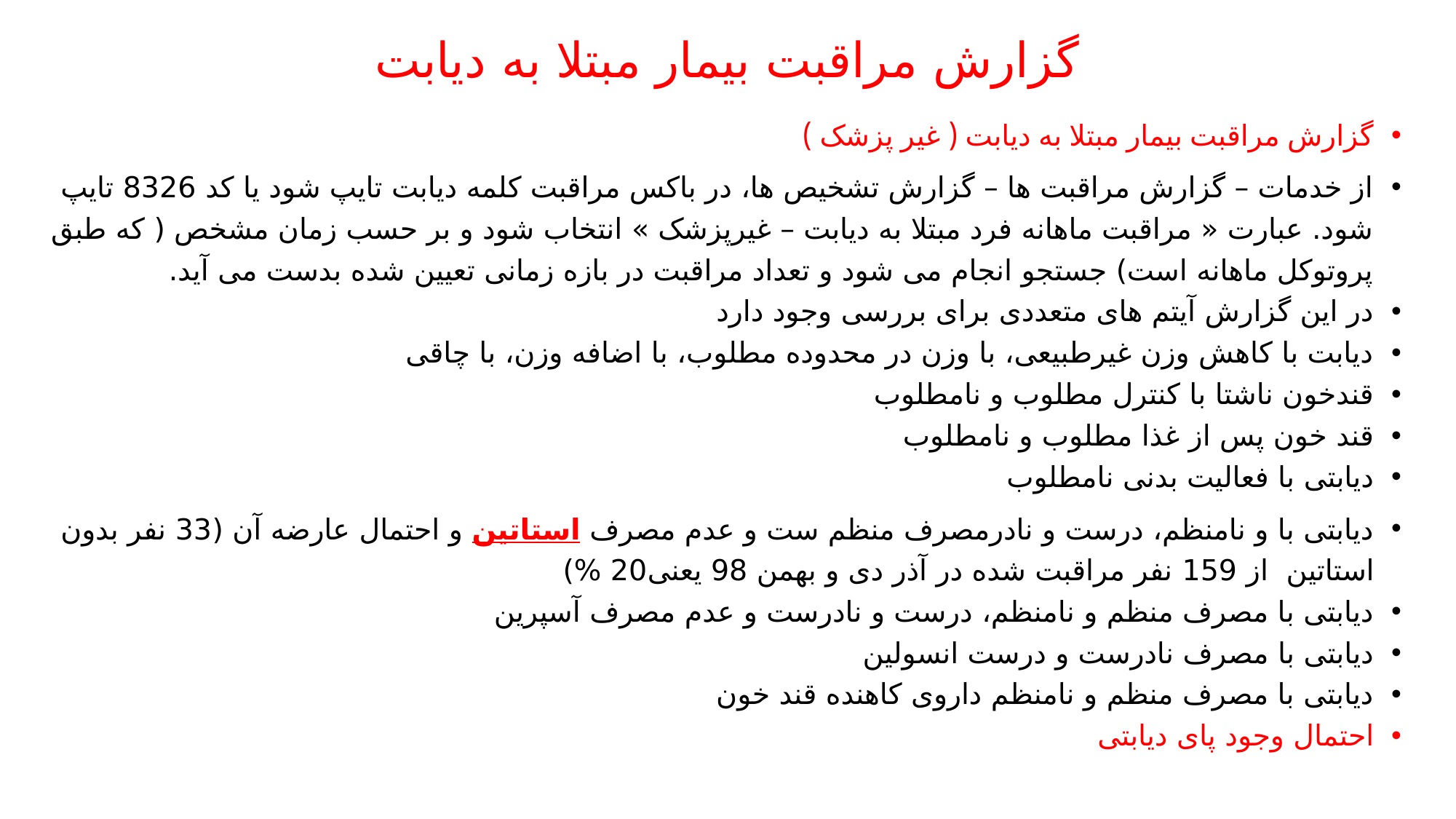

# گزارش مراقبت بیمار مبتلا به دیابت
گزارش مراقبت بیمار مبتلا به دیابت ( غیر پزشک )
از خدمات – گزارش مراقبت ها – گزارش تشخیص ها، در باکس مراقبت کلمه دیابت تایپ شود یا کد 8326 تایپ شود. عبارت « مراقبت ماهانه فرد مبتلا به دیابت – غیرپزشک » انتخاب شود و بر حسب زمان مشخص ( که طبق پروتوکل ماهانه است) جستجو انجام می شود و تعداد مراقبت در بازه زمانی تعیین شده بدست می آید.
در این گزارش آیتم های متعددی برای بررسی وجود دارد
دیابت با کاهش وزن غیرطبیعی، با وزن در محدوده مطلوب، با اضافه وزن، با چاقی
قندخون ناشتا با کنترل مطلوب و نامطلوب
قند خون پس از غذا مطلوب و نامطلوب
دیابتی با فعالیت بدنی نامطلوب
دیابتی با و نامنظم، درست و نادرمصرف منظم ست و عدم مصرف استاتین و احتمال عارضه آن (33 نفر بدون استاتین  از 159 نفر مراقبت شده در آذر دی و بهمن 98 یعنی20 %)
دیابتی با مصرف منظم و نامنظم، درست و نادرست و عدم مصرف آسپرین
دیابتی با مصرف نادرست و درست انسولین
دیابتی با مصرف منظم و نامنظم داروی کاهنده قند خون
احتمال وجود پای دیابتی